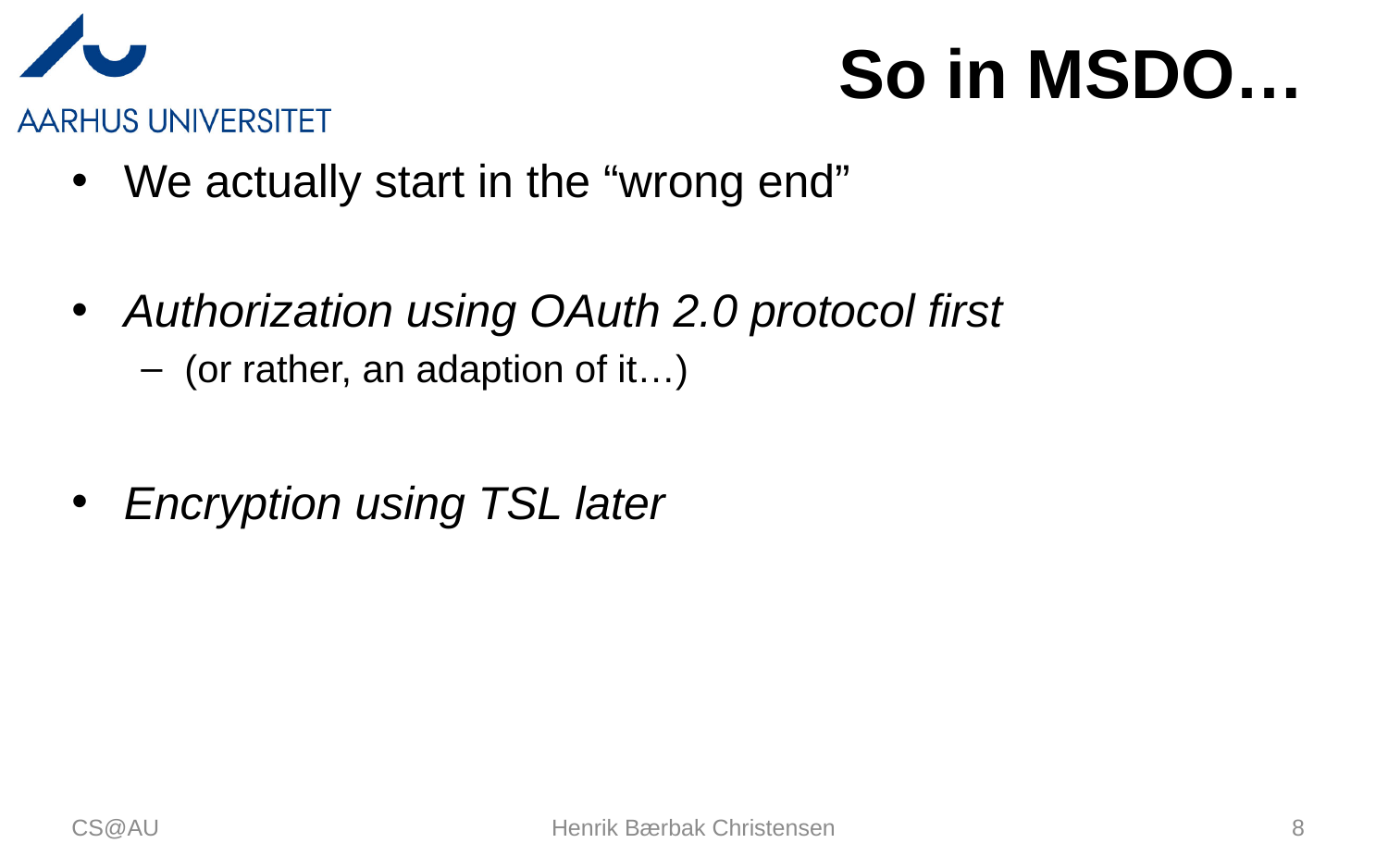

# So in MSDO…
We actually start in the “wrong end”

Authorization using OAuth 2.0 protocol first
(or rather, an adaption of it…)

Encryption using TSL later
CS@AU
Henrik Bærbak Christensen
8